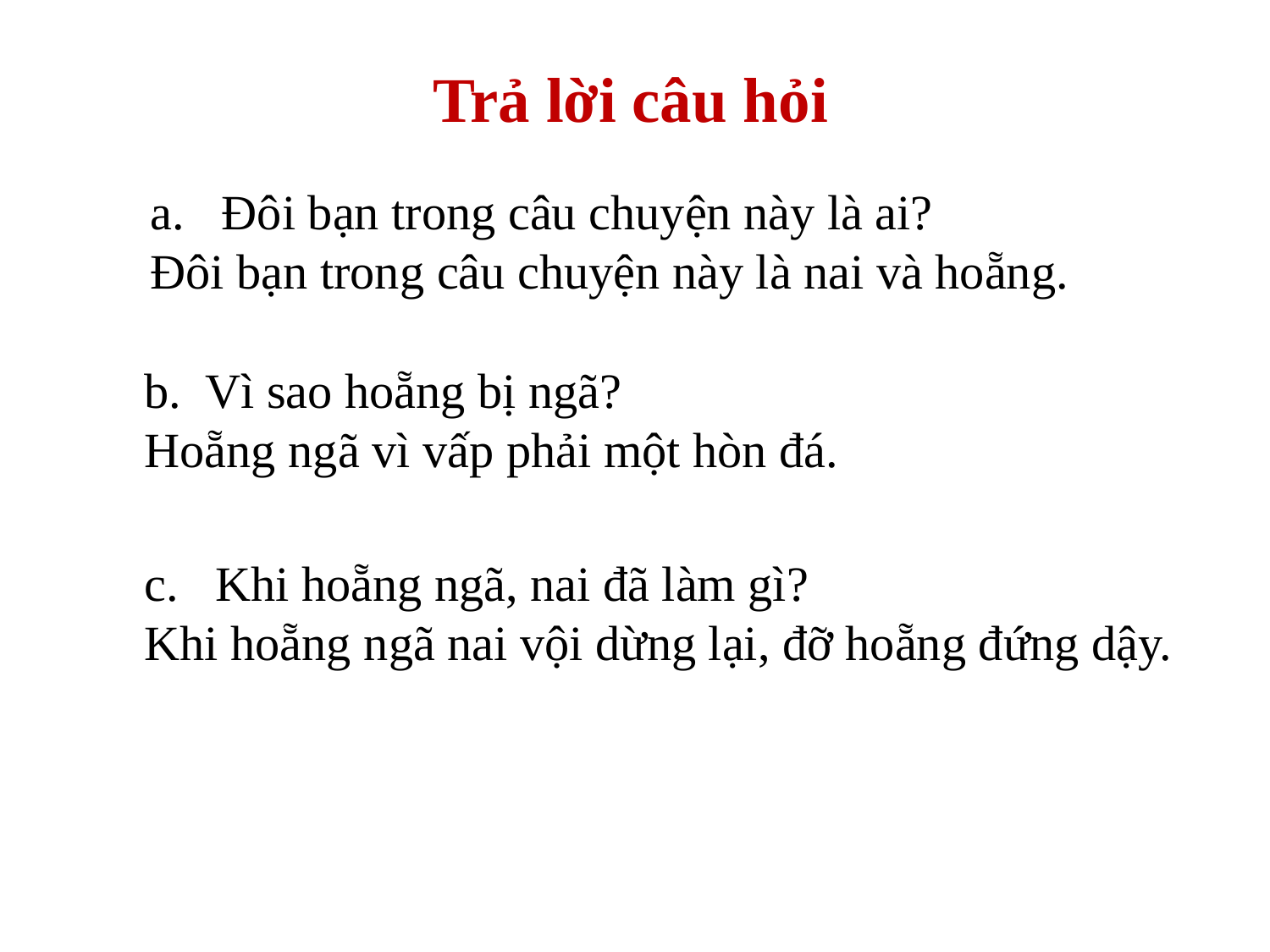

Trả lời câu hỏi
Đôi bạn trong câu chuyện này là ai?
Đôi bạn trong câu chuyện này là nai và hoẵng.

b.  Vì sao hoẵng bị ngã?
Hoẵng ngã vì vấp phải một hòn đá.

c.   Khi hoẵng ngã, nai đã làm gì?
Khi hoẵng ngã nai vội dừng lại, đỡ hoẵng đứng dậy.